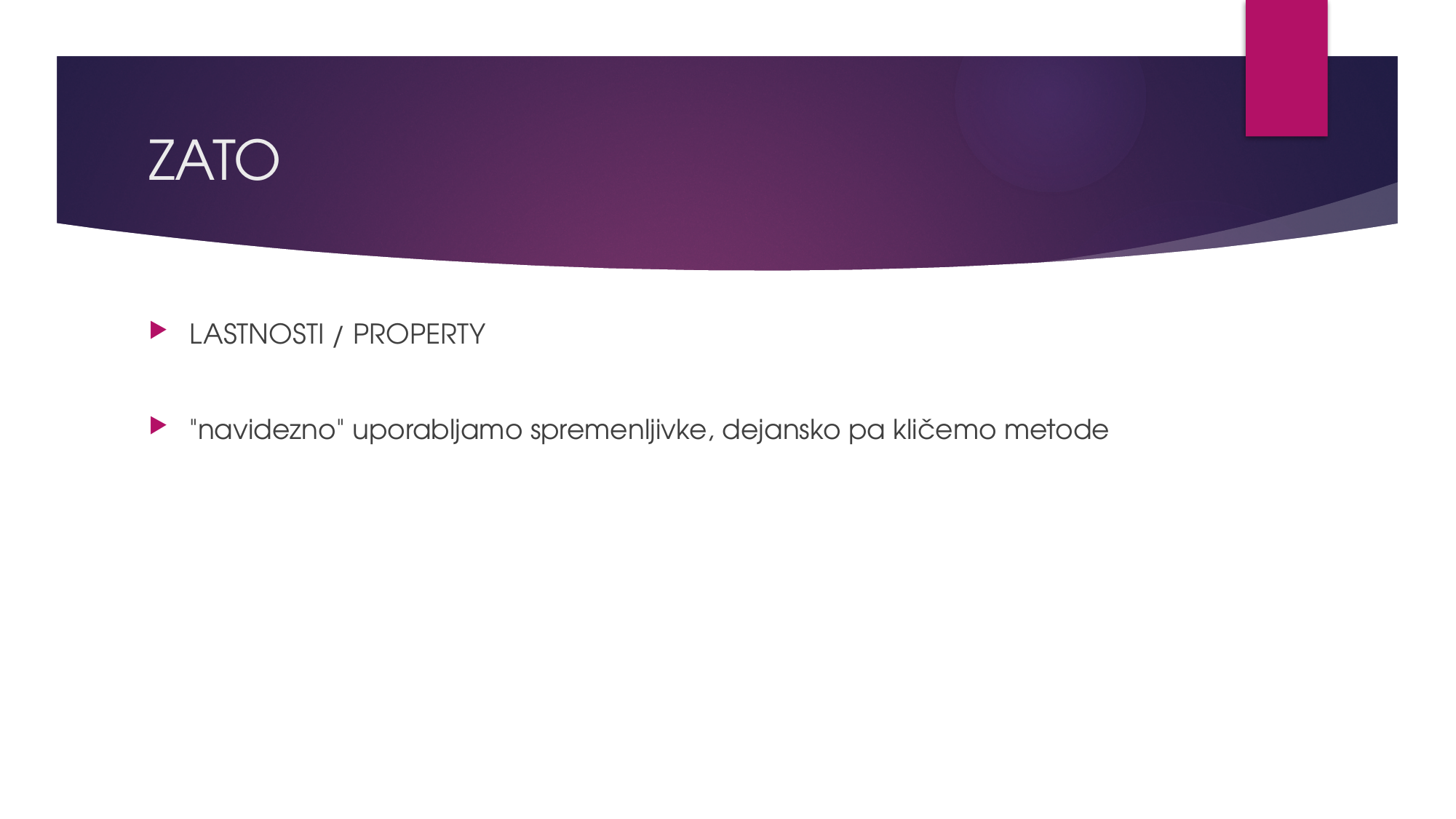

# ZATO
LASTNOSTI / PROPERTY

"navidezno" uporabljamo spremenljivke, dejansko pa kličemo metode